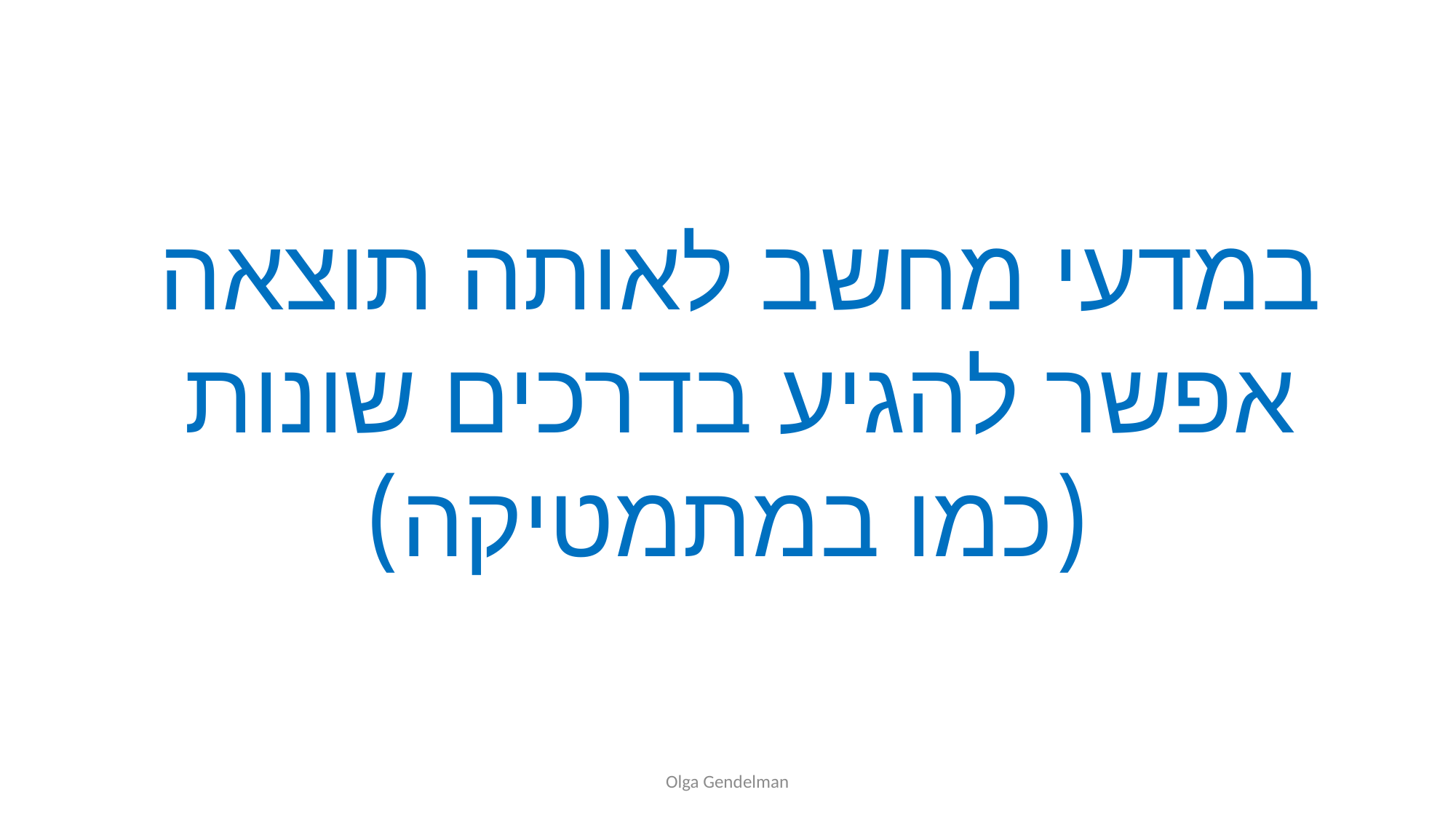

#
במדעי מחשב לאותה תוצאה
אפשר להגיע בדרכים שונות
(כמו במתמטיקה)
Olga Gendelman